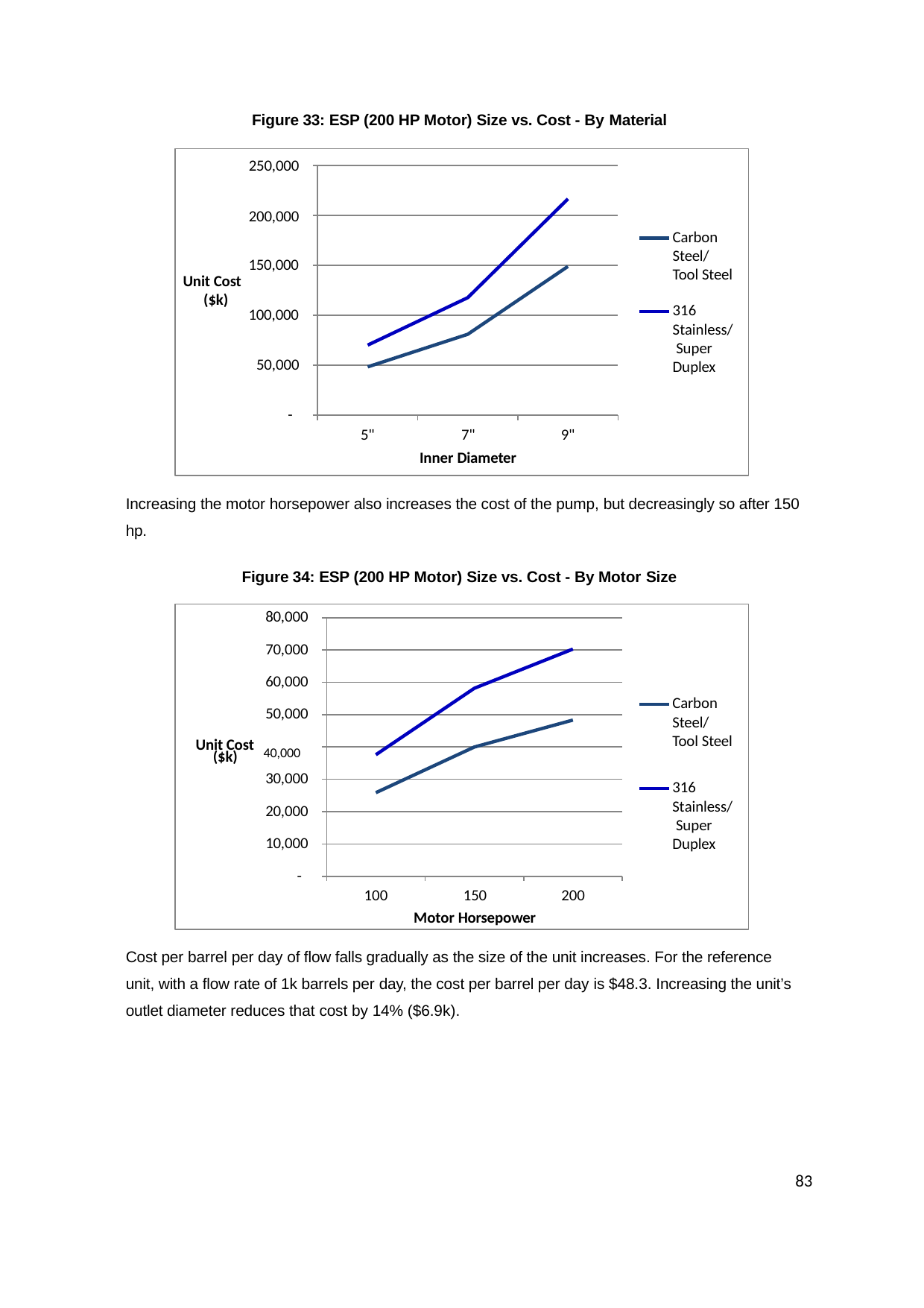

Figure 33: ESP (200 HP Motor) Size vs. Cost - By Material

250,000

200,000

Carbon  Steel/  Tool Steel

150,000

Unit Cost  ($k)
316
Stainless/  Super  Duplex
100,000

50,000

-

5"
7"
Inner Diameter
9"
Increasing the motor horsepower also increases the cost of the pump, but decreasingly so after 150  hp.

Figure 34: ESP (200 HP Motor) Size vs. Cost - By Motor Size

80,000
70,000
60,000
50,000
Unit Cost  40,000

Carbon  Steel/  Tool Steel

($k)

30,000
20,000
10,000
316
Stainless/  Super  Duplex

-

100
150
Motor Horsepower
200
Cost per barrel per day of flow falls gradually as the size of the unit increases. For the reference  unit, with a flow rate of 1k barrels per day, the cost per barrel per day is $48.3. Increasing the unit’s  outlet diameter reduces that cost by 14% ($6.9k).
83